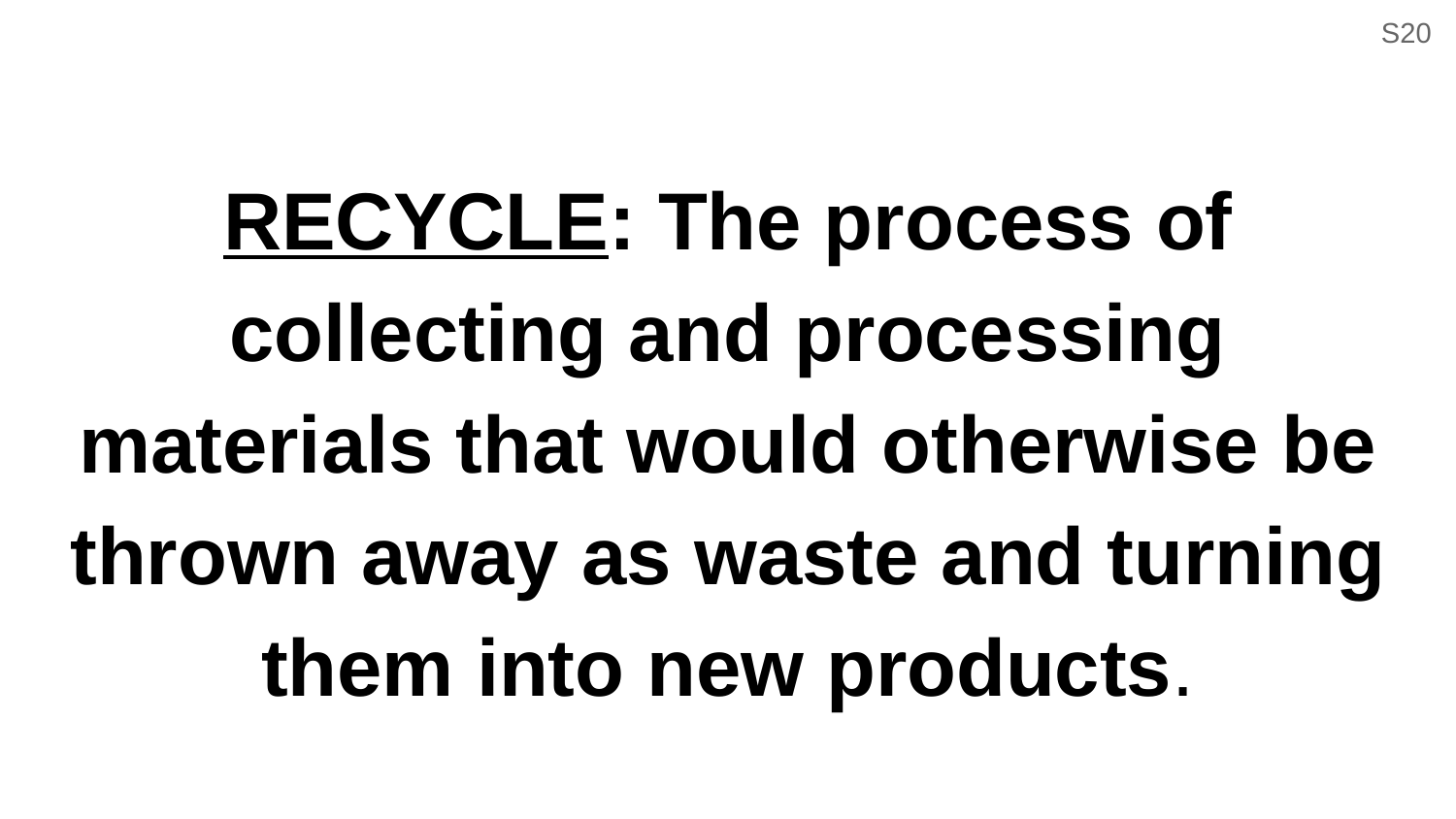

S20
# RECYCLE: The process of collecting and processing materials that would otherwise be thrown away as waste and turning them into new products.